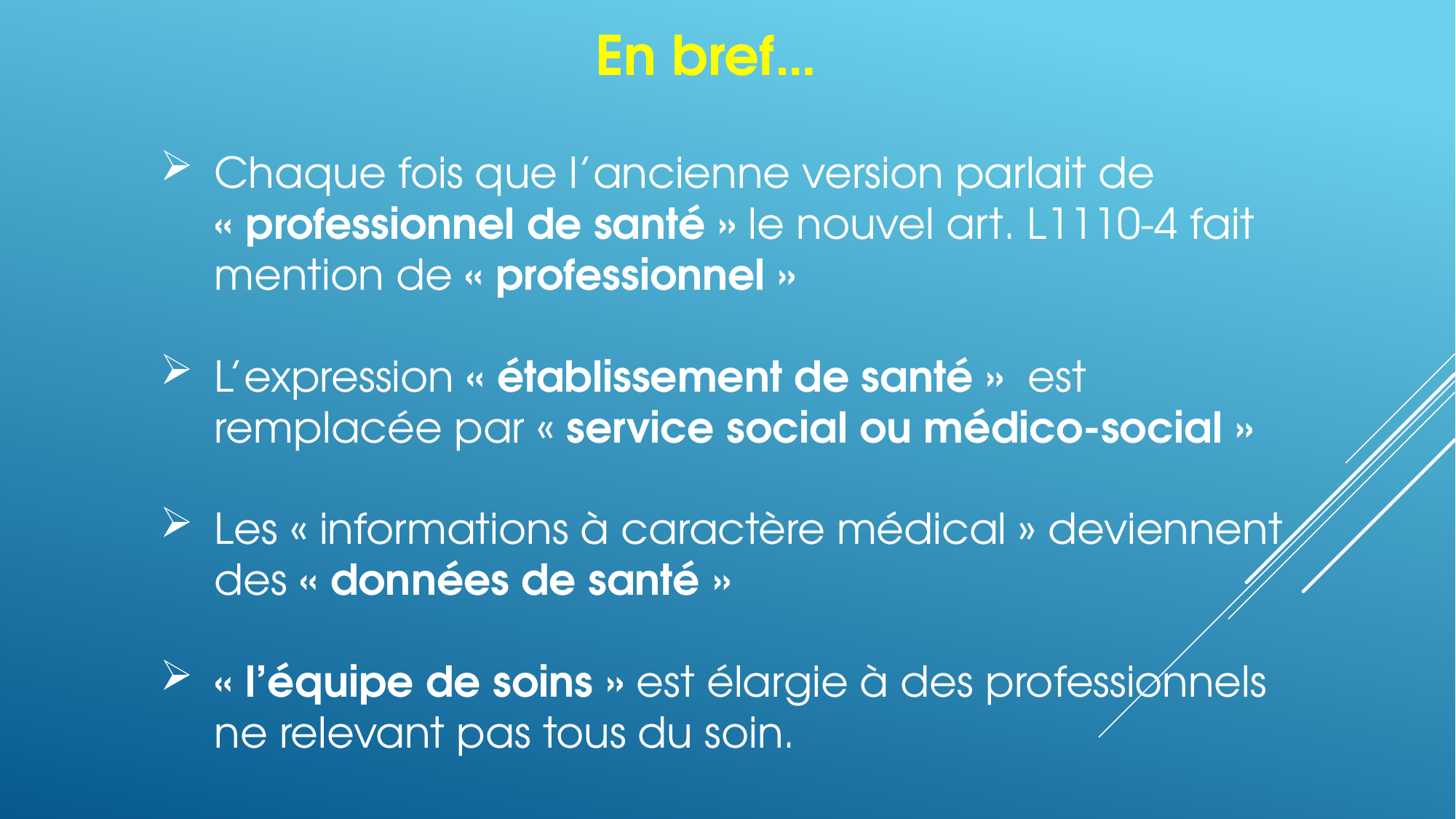

En bref…
Chaque fois que l’ancienne version parlait de  « professionnel de santé » le nouvel art. L1110-4 fait mention de « professionnel »

L’expression « établissement de santé »  est remplacée par « service social ou médico-social »

Les « informations à caractère médical » deviennent des « données de santé »

« l’équipe de soins » est élargie à des professionnels ne relevant pas tous du soin.